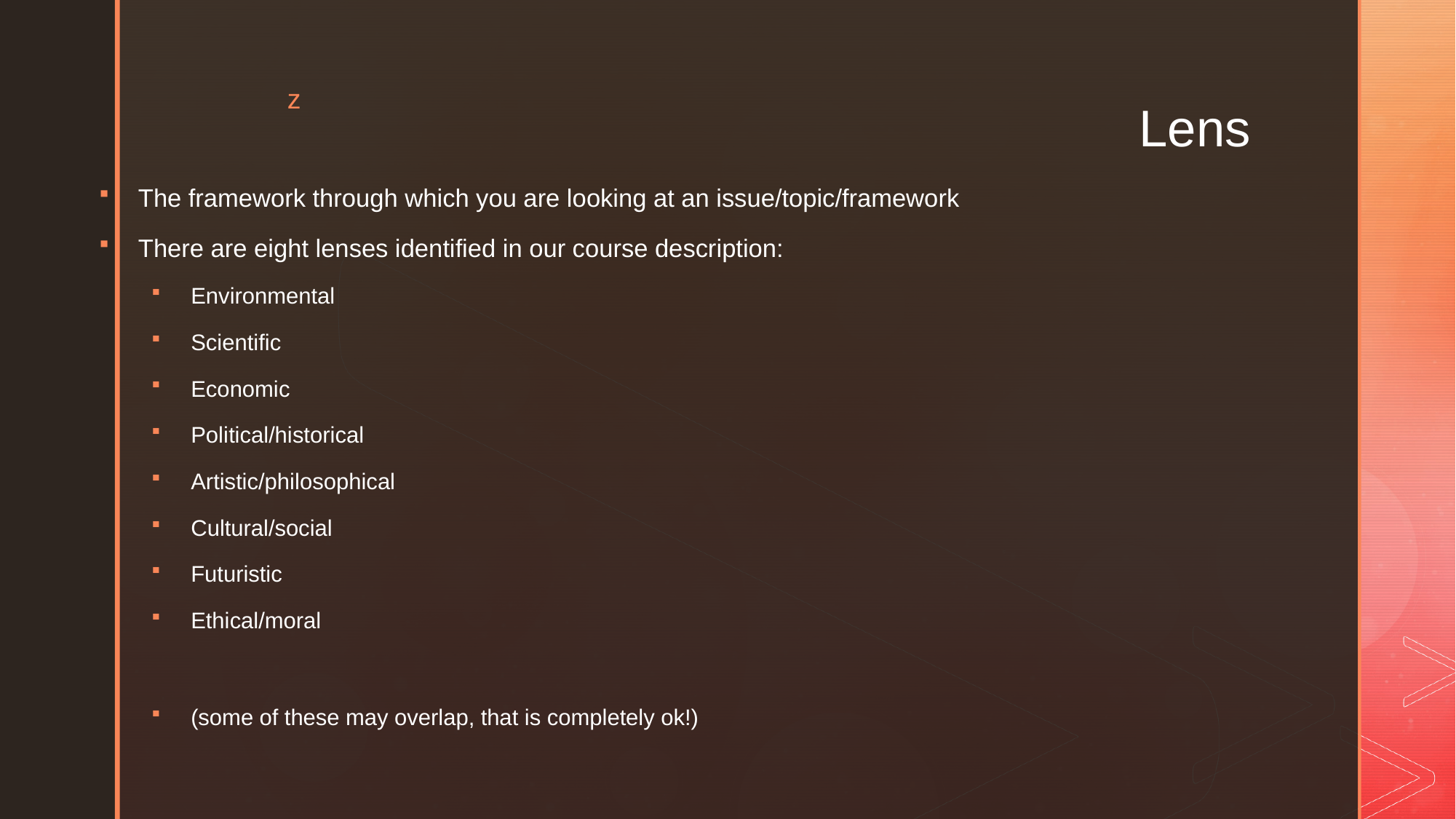

# Lens
The framework through which you are looking at an issue/topic/framework
There are eight lenses identified in our course description:
Environmental
Scientific
Economic
Political/historical
Artistic/philosophical
Cultural/social
Futuristic
Ethical/moral

(some of these may overlap, that is completely ok!)